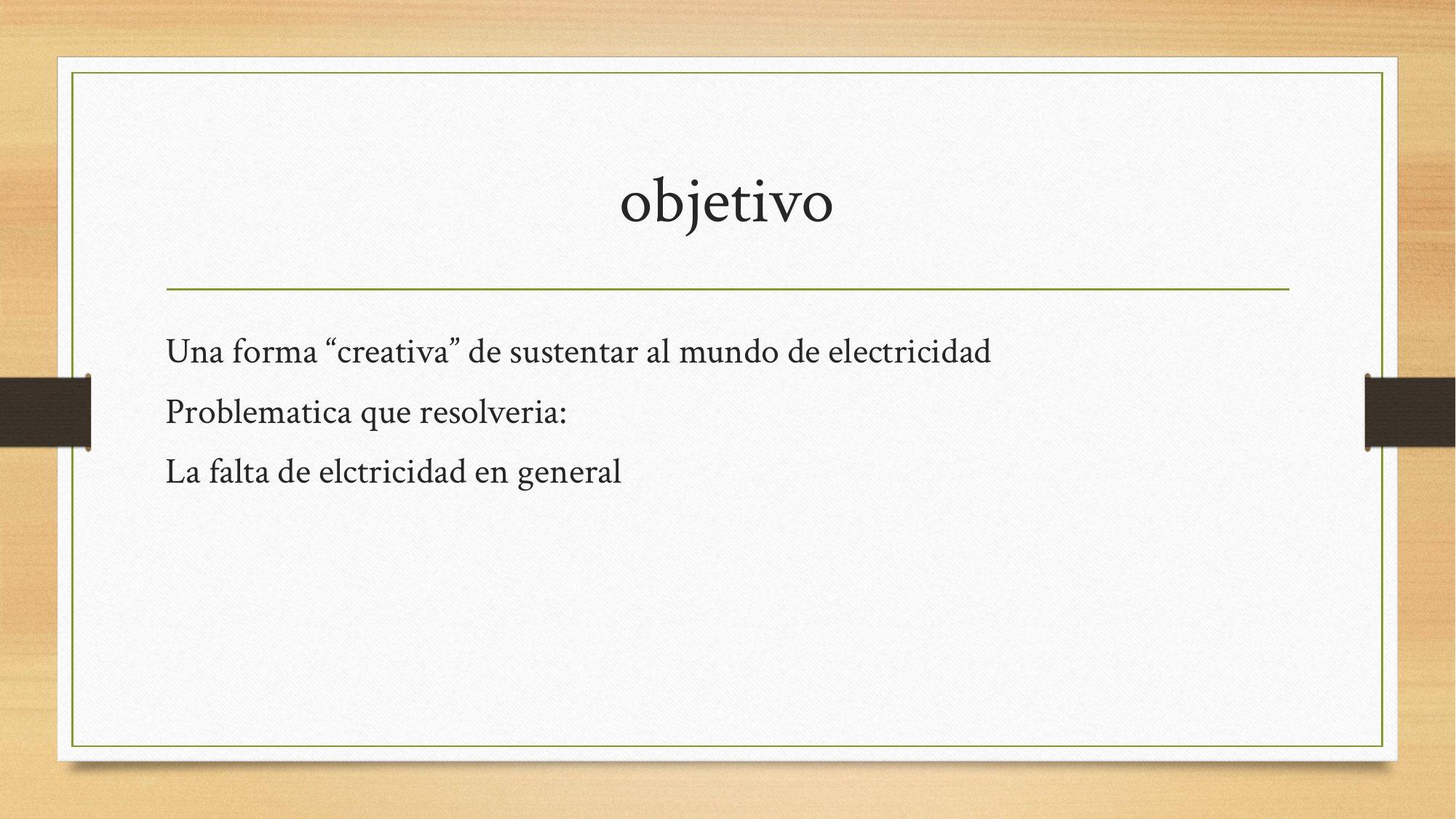

# objetivo
Una forma “creativa” de sustentar al mundo de electricidad
Problematica que resolveria:
La falta de elctricidad en general